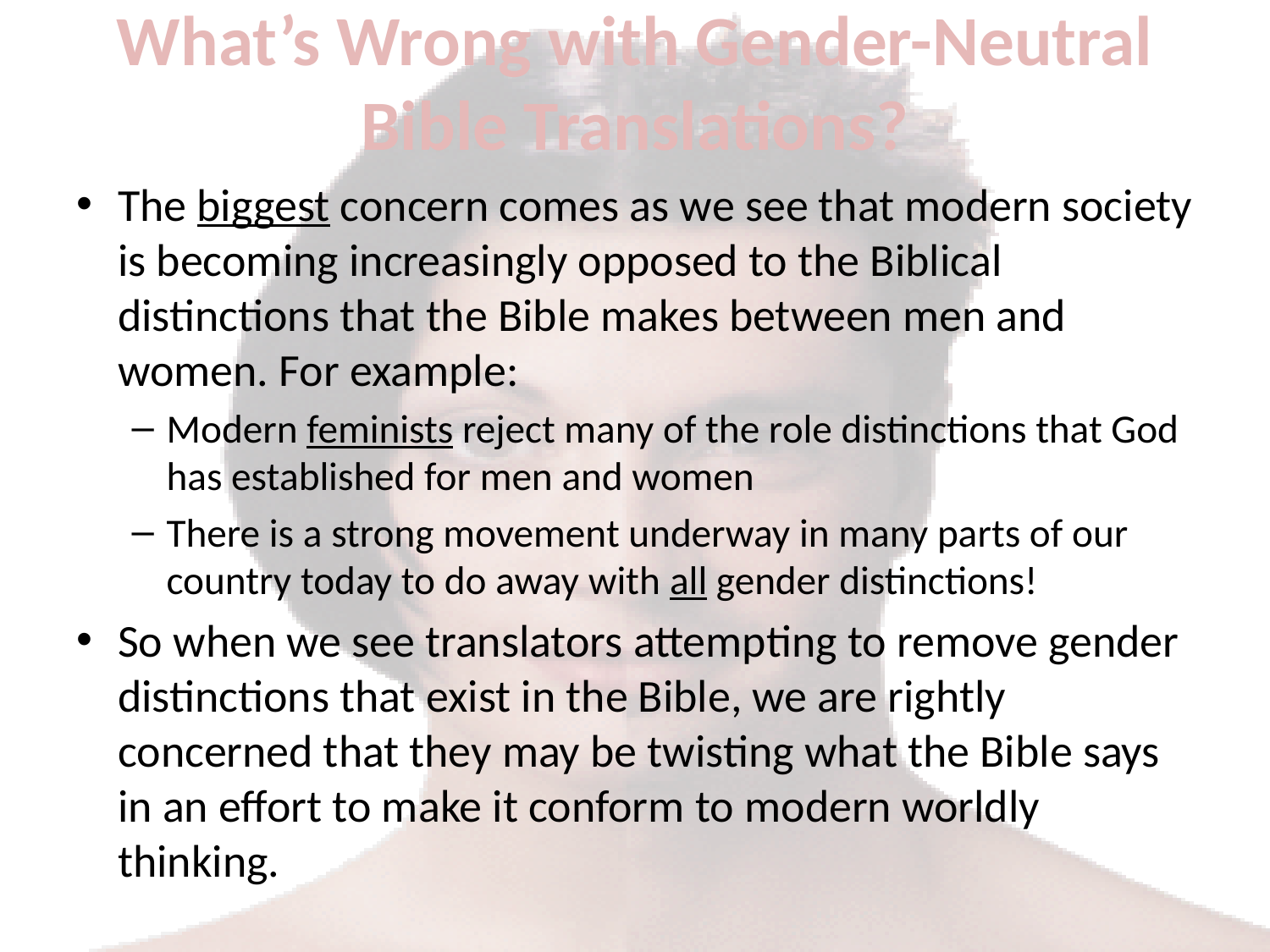

# What’s Wrong with Gender-Neutral Bible Translations?
The biggest concern comes as we see that modern society is becoming increasingly opposed to the Biblical distinctions that the Bible makes between men and women. For example:
Modern feminists reject many of the role distinctions that God has established for men and women
There is a strong movement underway in many parts of our country today to do away with all gender distinctions!
So when we see translators attempting to remove gender distinctions that exist in the Bible, we are rightly concerned that they may be twisting what the Bible says in an effort to make it conform to modern worldly thinking.